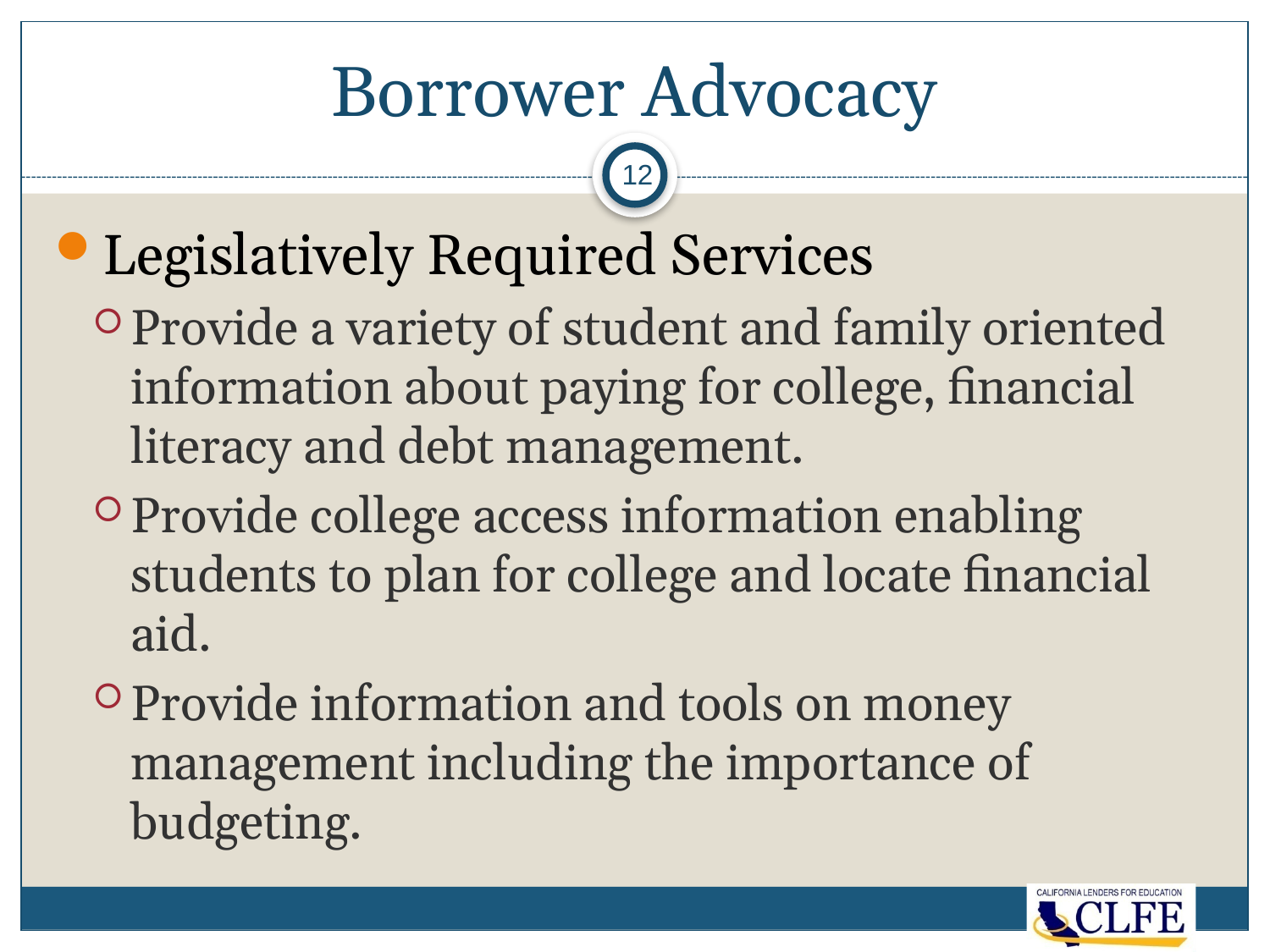

# Borrower Advocacy
12
Legislatively Required Services
Provide a variety of student and family oriented information about paying for college, financial literacy and debt management.
Provide college access information enabling students to plan for college and locate financial aid.
Provide information and tools on money management including the importance of budgeting.